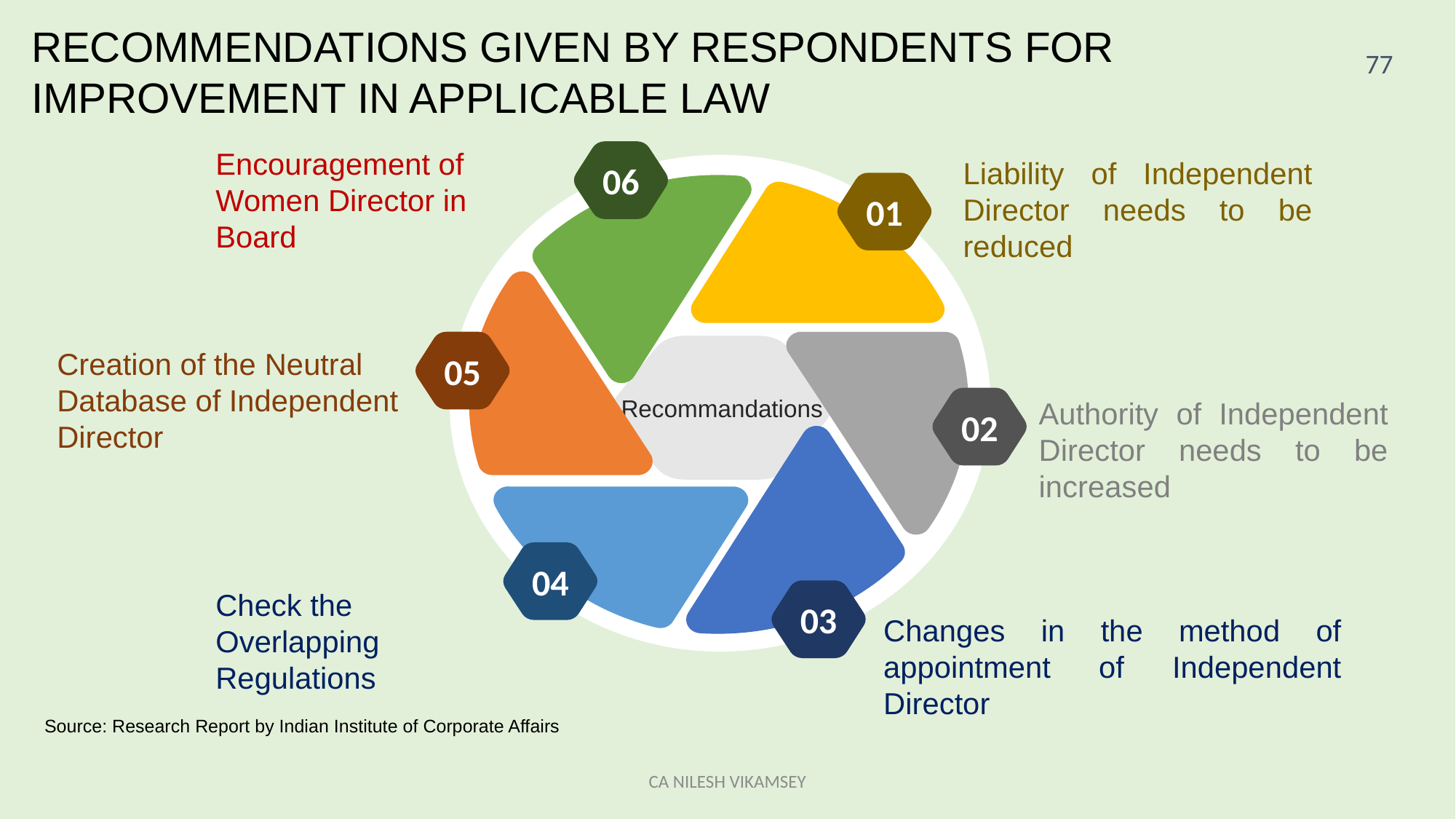

RECOMMENDATIONS GIVEN BY RESPONDENTS FOR IMPROVEMENT IN APPLICABLE LAW
77

Encouragement of Women Director in Board

06
Liability of Independent Director needs to be reduced

01

05

Recommandations
Creation of the Neutral Database of Independent Director

02
Authority of Independent Director needs to be increased

04
Check the Overlapping Regulations
03
Changes in the method of appointment of Independent Director
Source: Research Report by Indian Institute of Corporate Affairs
CA NILESH VIKAMSEY